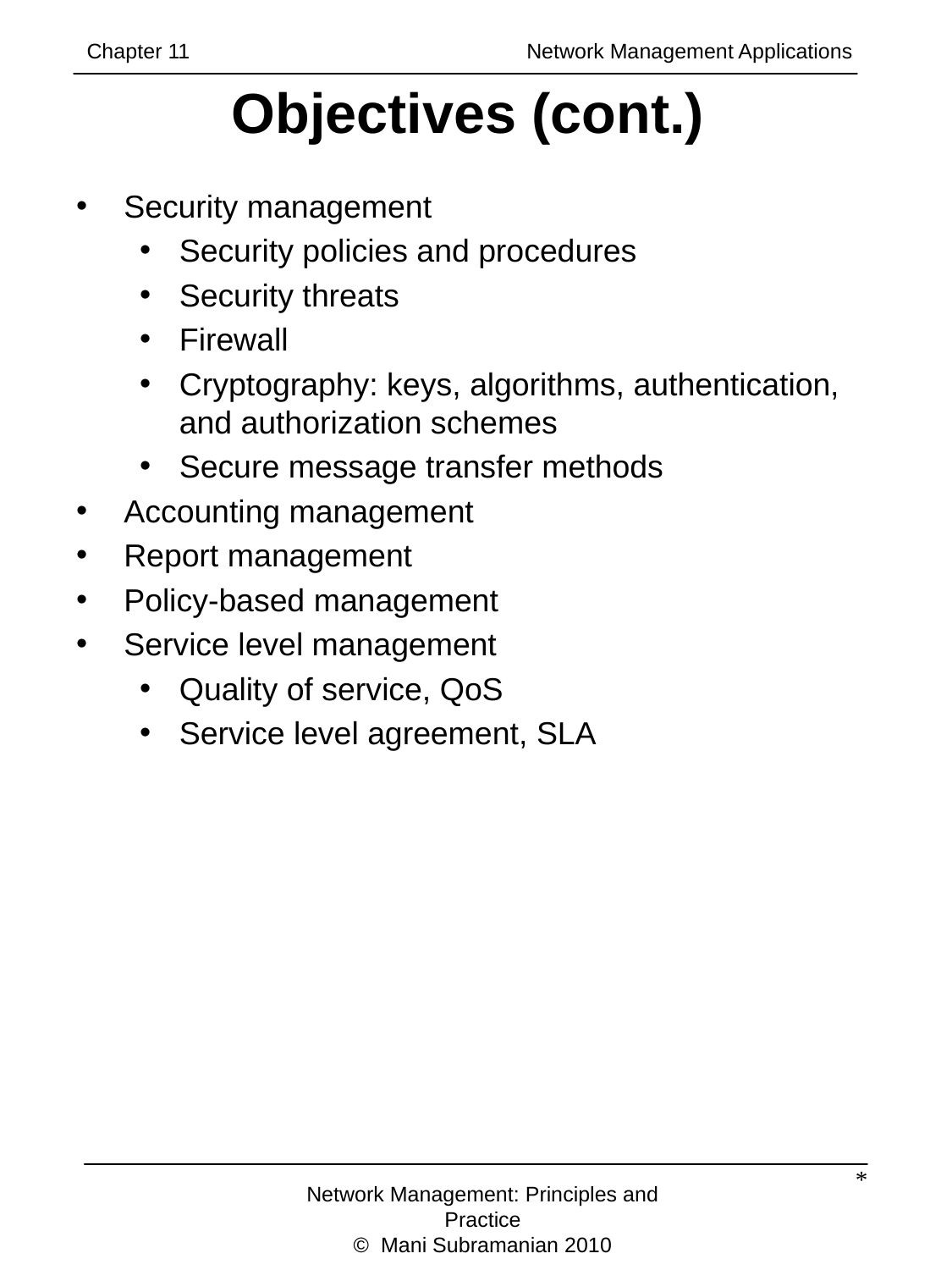

Chapter 11		     	          Network Management Applications

# Objectives (cont.)

Security management
Security policies and procedures
Security threats
Firewall
Cryptography: keys, algorithms, authentication, and authorization schemes
Secure message transfer methods
Accounting management
Report management
Policy-based management
Service level management
Quality of service, QoS
Service level agreement, SLA

*
Network Management: Principles and Practice
©  Mani Subramanian 2010